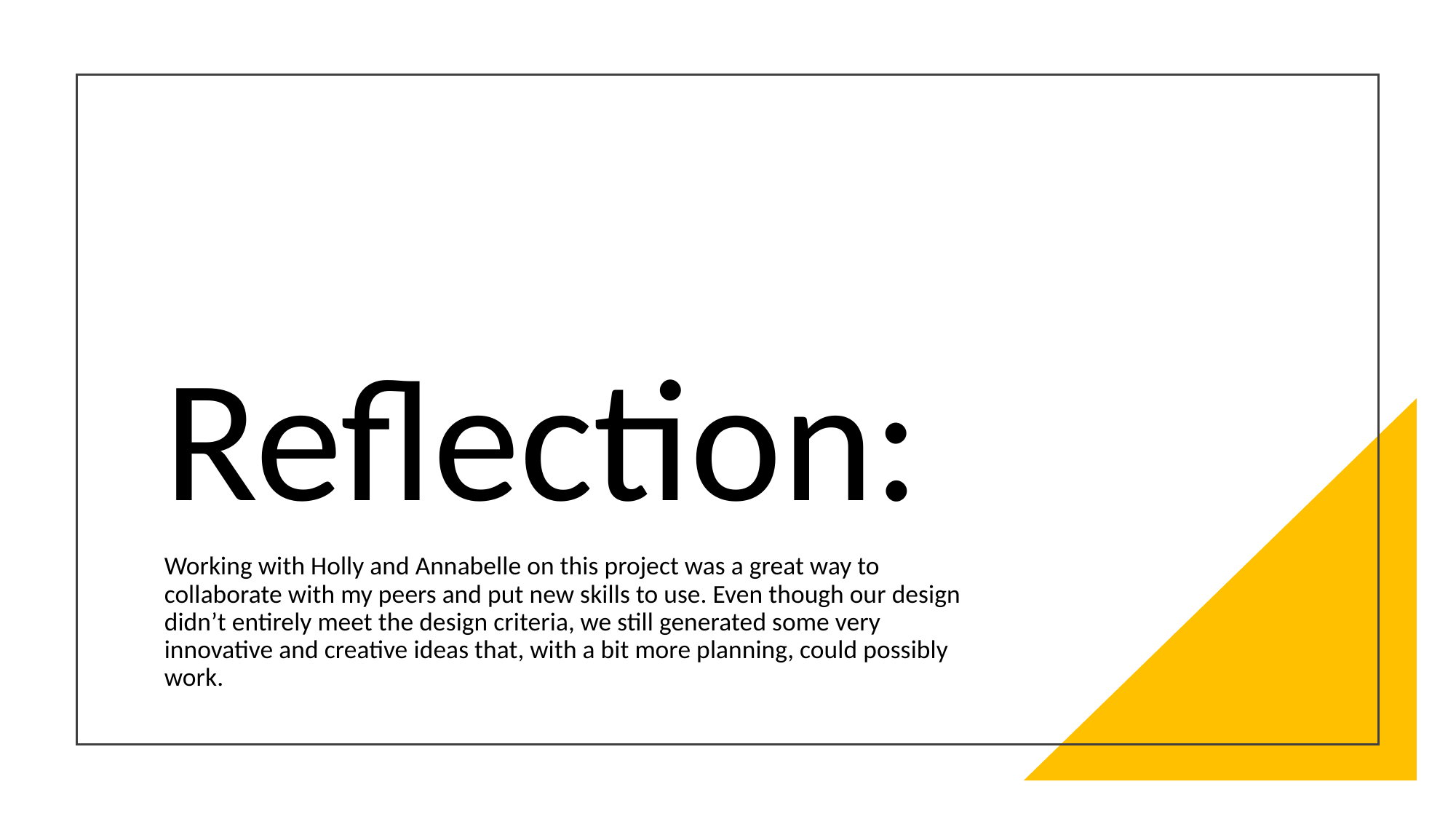

# Reflection:

Working with Holly and Annabelle on this project was a great way to collaborate with my peers and put new skills to use. Even though our design didn’t entirely meet the design criteria, we still generated some very innovative and creative ideas that, with a bit more planning, could possibly work.